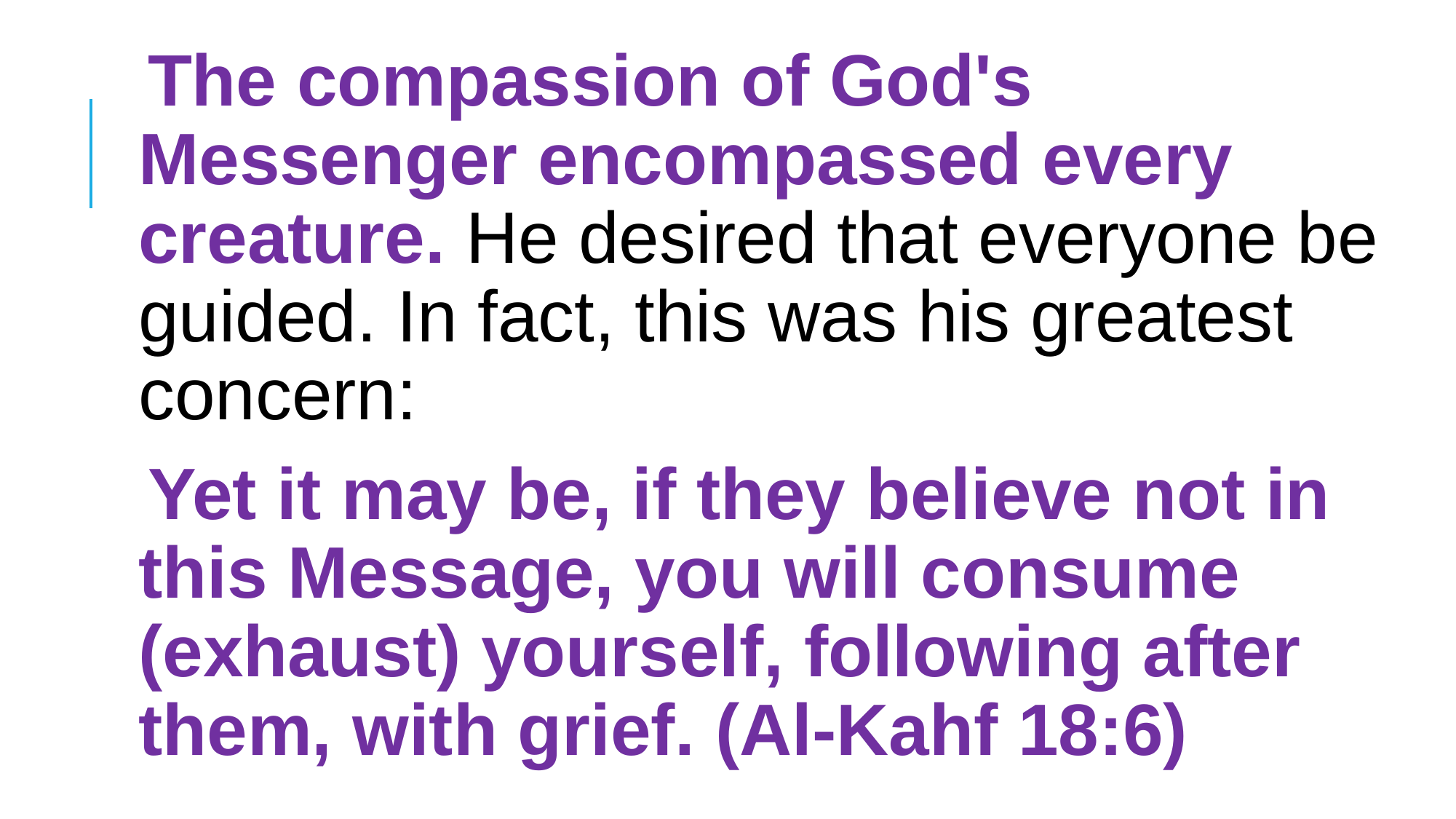

The compassion of God's Messenger encompassed every creature. He desired that everyone be guided. In fact, this was his greatest concern:
Yet it may be, if they believe not in this Message, you will consume (exhaust) yourself, following after them, with grief. (Al-Kahf 18:6)